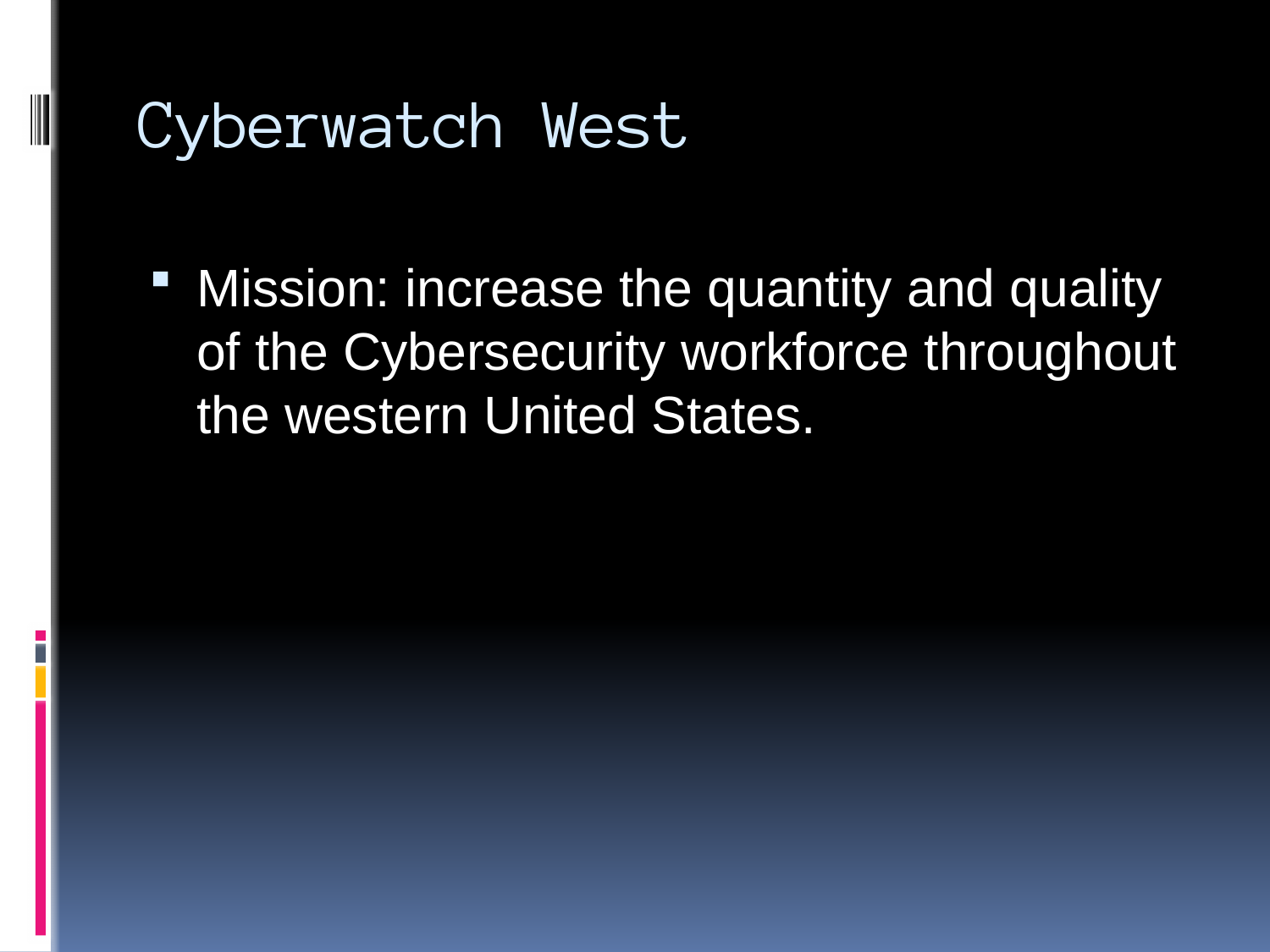

# Cyberwatch West
Mission: increase the quantity and quality of the Cybersecurity workforce throughout the western United States.